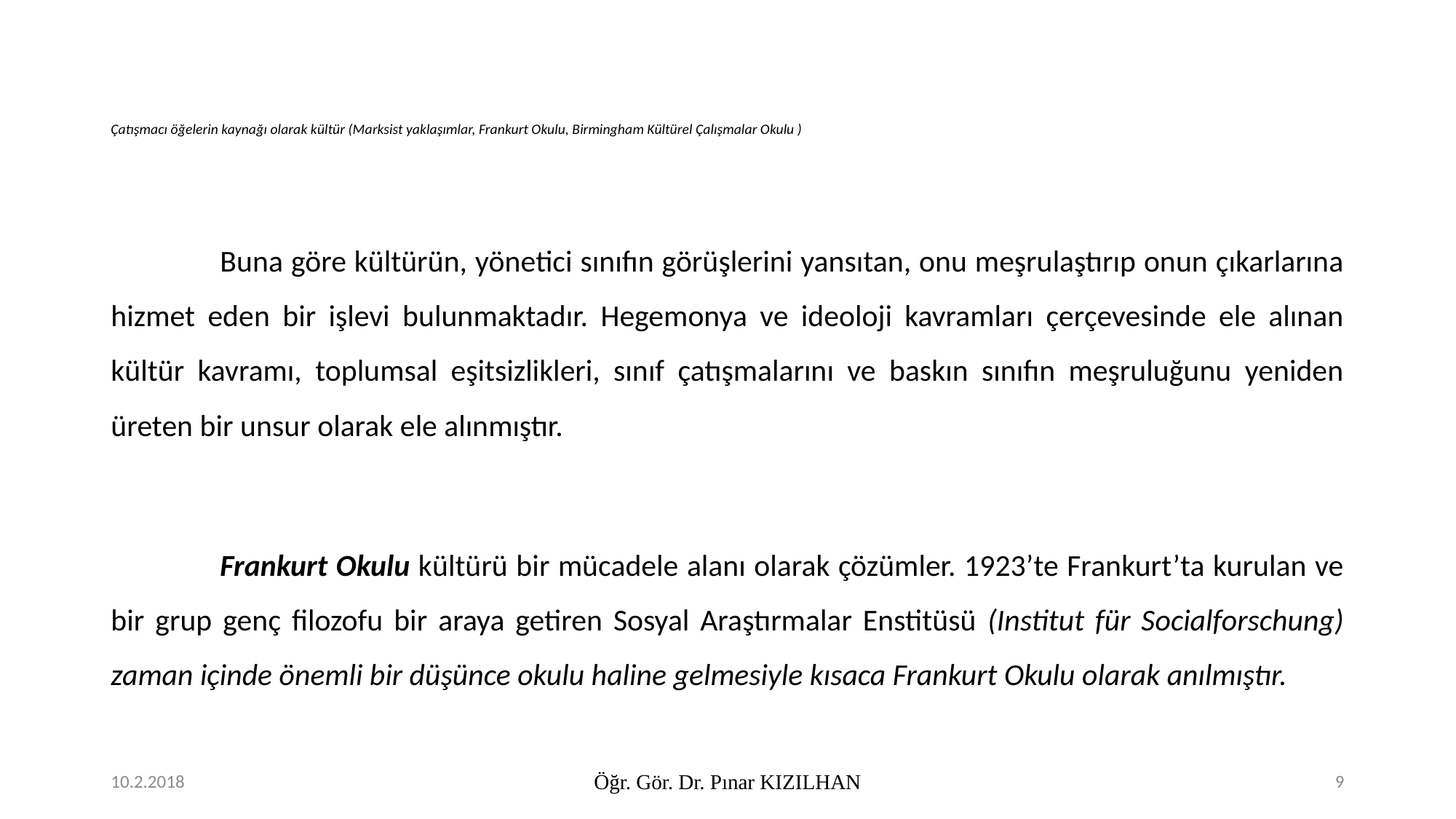

# Çatışmacı öğelerin kaynağı olarak kültür (Marksist yaklaşımlar, Frankurt Okulu, Birmingham Kültürel Çalışmalar Okulu )
	Buna göre kültürün, yönetici sınıfın görüşlerini yansıtan, onu meşrulaştırıp onun çıkarlarına hizmet eden bir işlevi bulunmaktadır. Hegemonya ve ideoloji kavramları çerçevesinde ele alınan kültür kavramı, toplumsal eşitsizlikleri, sınıf çatışmalarını ve baskın sınıfın meşruluğunu yeniden üreten bir unsur olarak ele alınmıştır.

	Frankurt Okulu kültürü bir mücadele alanı olarak çözümler. 1923’te Frankurt’ta kurulan ve bir grup genç filozofu bir araya getiren Sosyal Araştırmalar Enstitüsü (Institut für Socialforschung) zaman içinde önemli bir düşünce okulu haline gelmesiyle kısaca Frankurt Okulu olarak anılmıştır.

10.2.2018
Öğr. Gör. Dr. Pınar KIZILHAN
9